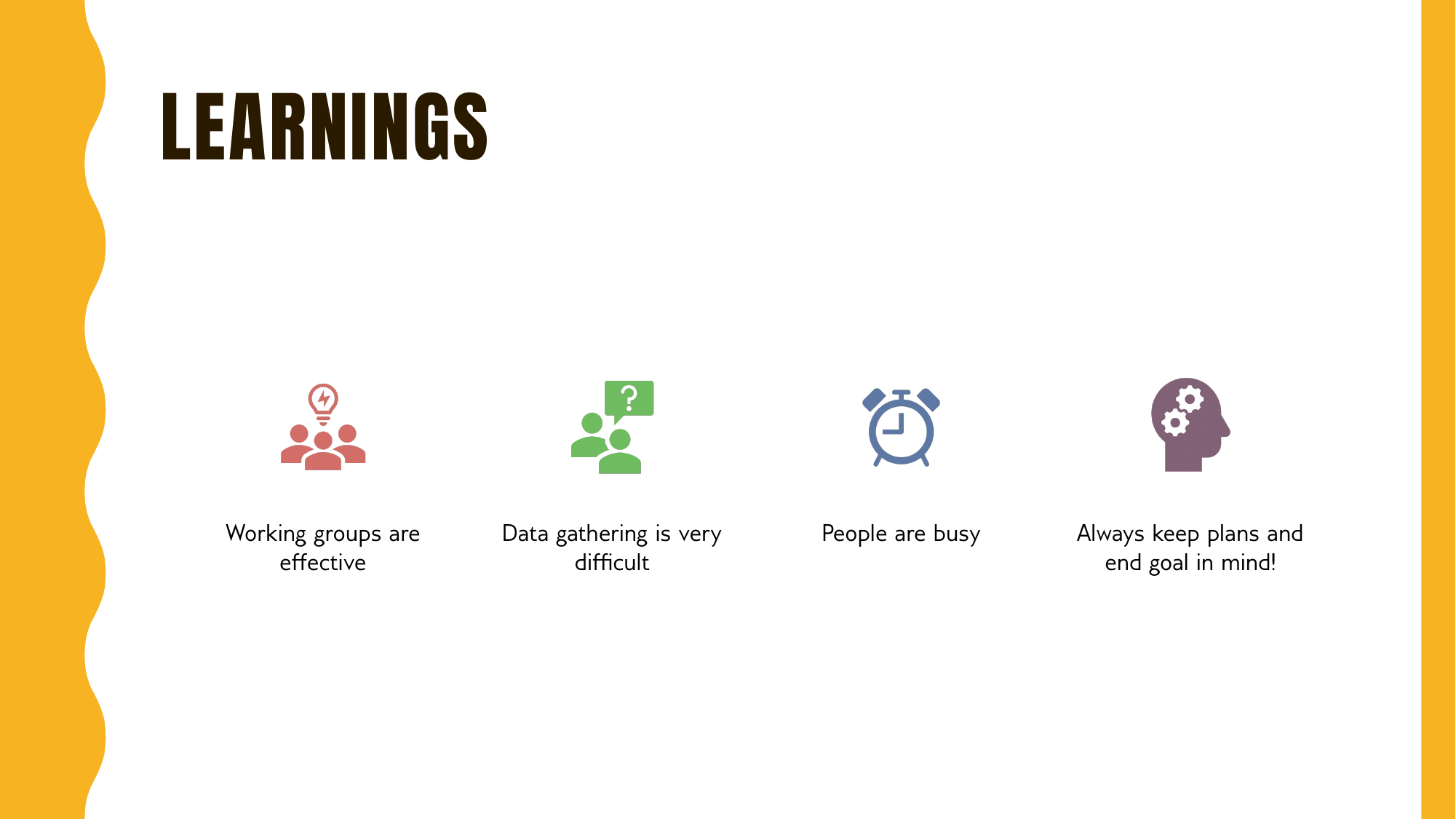

# Learnings
Working groups are effective
Data gathering is very difficult
People are busy
Always keep plans and end goal in mind!